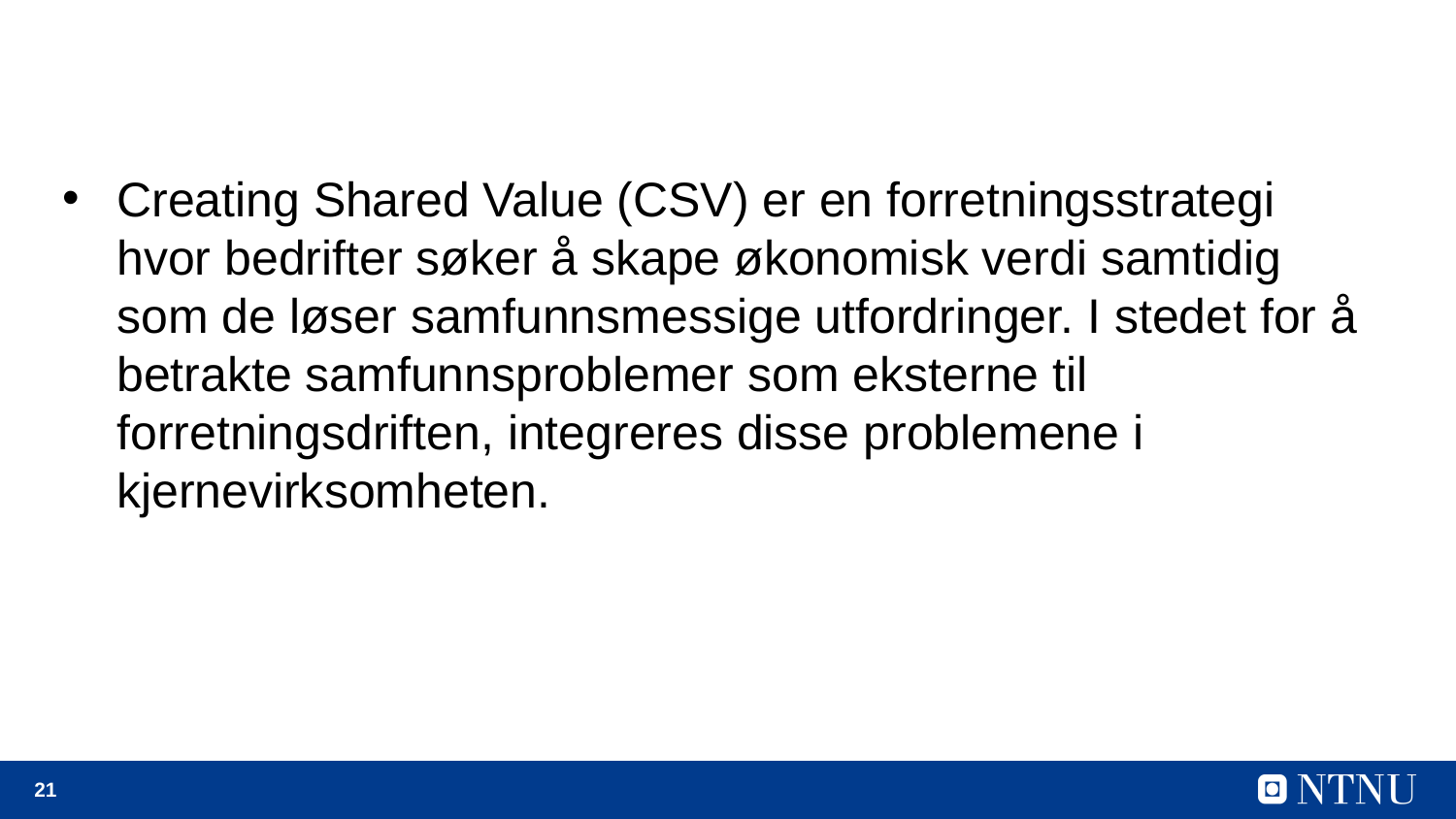

Creating Shared Value (CSV) er en forretningsstrategi hvor bedrifter søker å skape økonomisk verdi samtidig som de løser samfunnsmessige utfordringer. I stedet for å betrakte samfunnsproblemer som eksterne til forretningsdriften, integreres disse problemene i kjernevirksomheten.